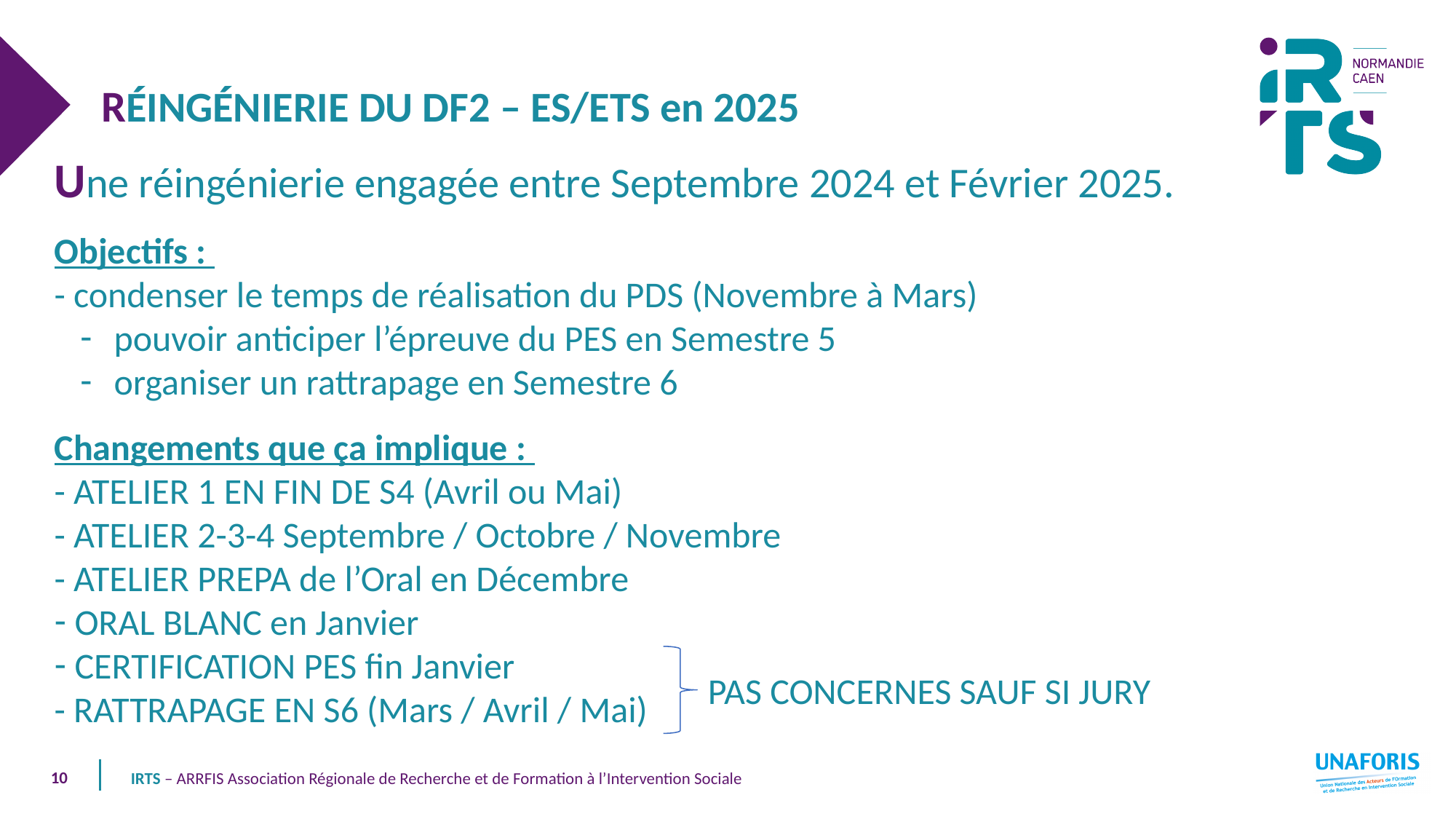

RÉINGÉNIERIE DU DF2 – ES/ETS en 2025
Une réingénierie engagée entre Septembre 2024 et Février 2025.

Objectifs :
- condenser le temps de réalisation du PDS (Novembre à Mars)
 pouvoir anticiper l’épreuve du PES en Semestre 5
 organiser un rattrapage en Semestre 6

Changements que ça implique :
- ATELIER 1 EN FIN DE S4 (Avril ou Mai)
- ATELIER 2-3-4 Septembre / Octobre / Novembre
- ATELIER PREPA de l’Oral en Décembre
 ORAL BLANC en Janvier
 CERTIFICATION PES fin Janvier
- RATTRAPAGE EN S6 (Mars / Avril / Mai)

PAS CONCERNES SAUF SI JURY